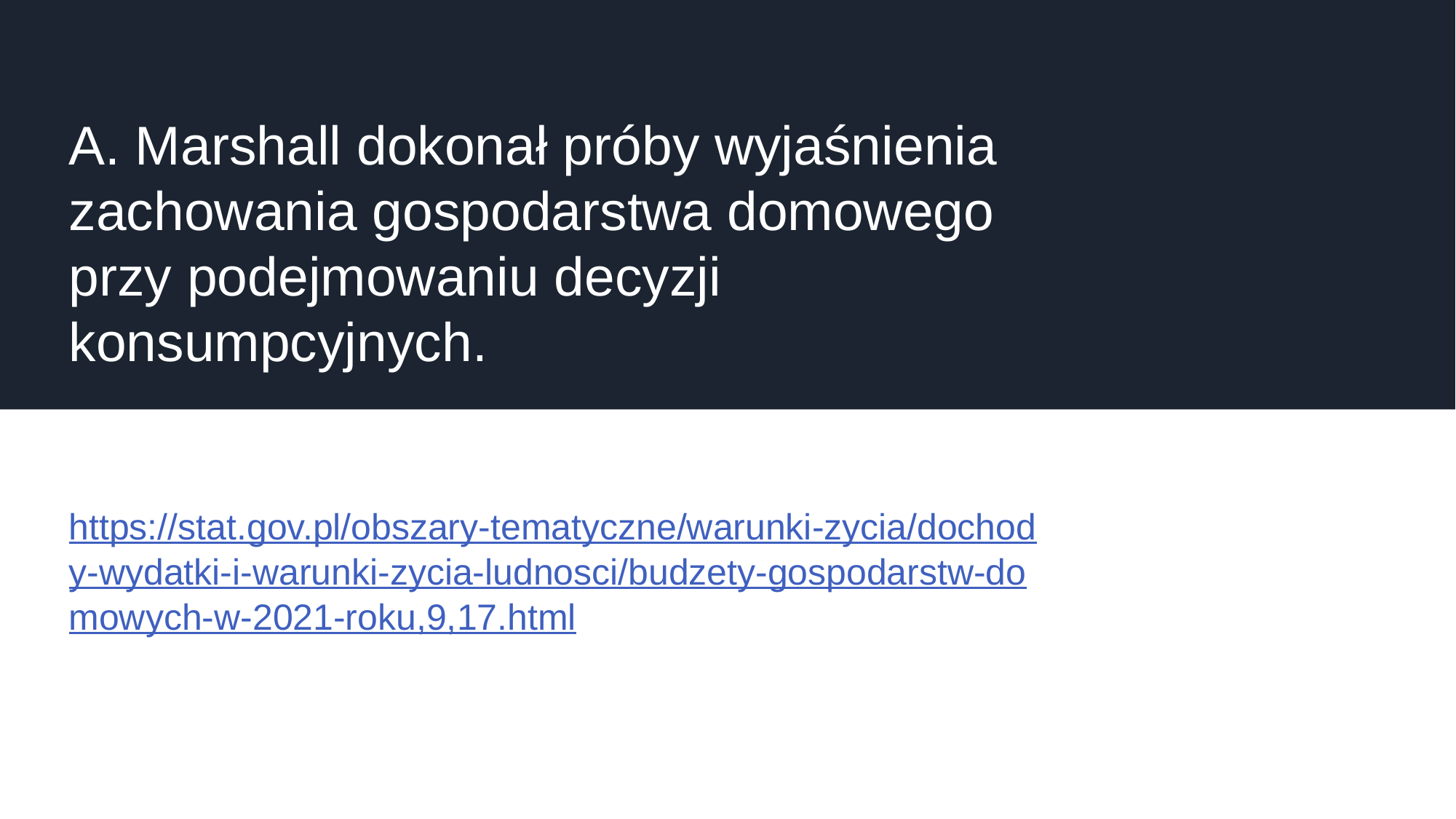

# A. Marshall dokonał próby wyjaśnienia zachowania gospodarstwa domowego przy podejmowaniu decyzji konsumpcyjnych.

https://stat.gov.pl/obszary-tematyczne/warunki-zycia/dochody-wydatki-i-warunki-zycia-ludnosci/budzety-gospodarstw-domowych-w-2021-roku,9,17.html